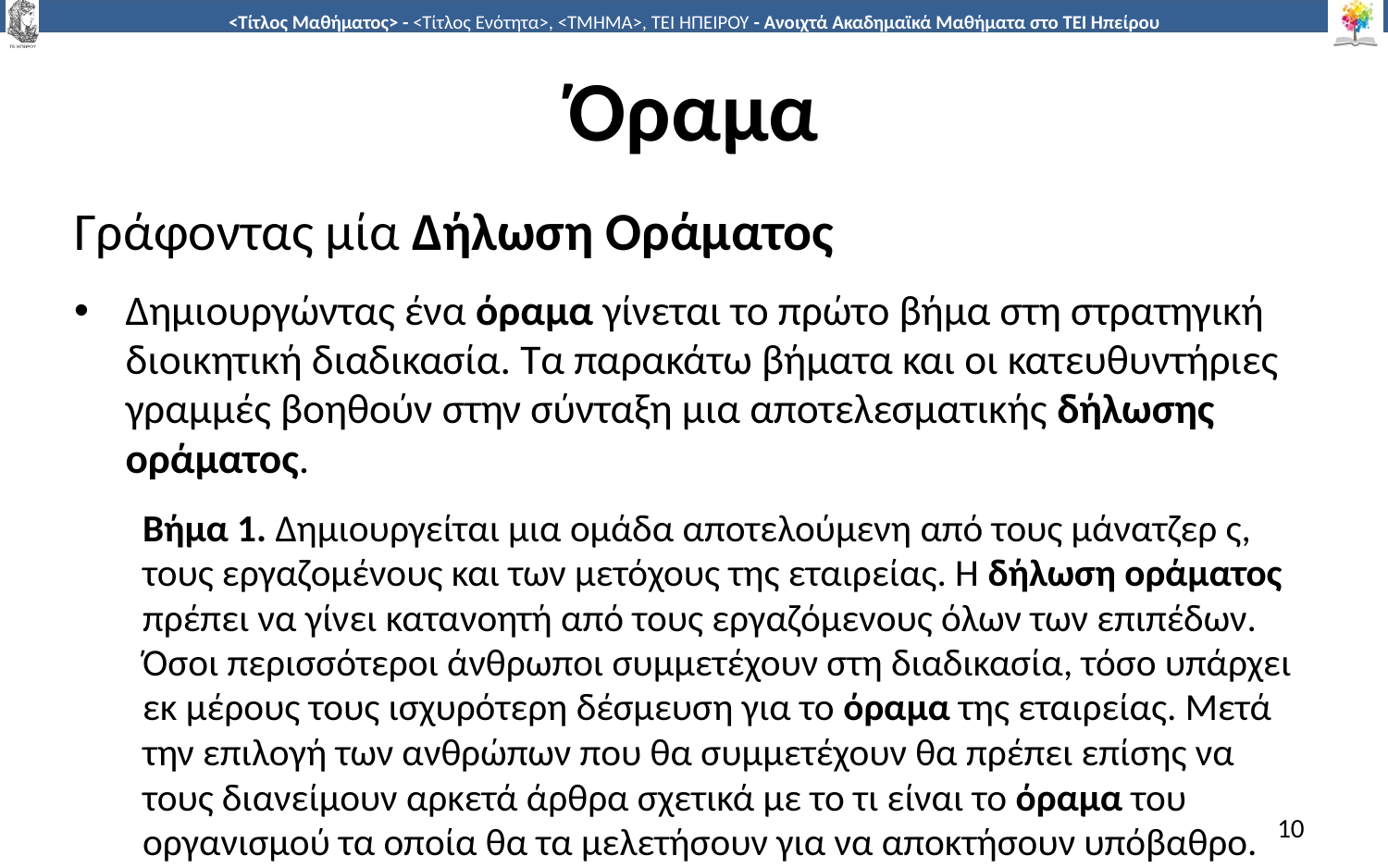

# Όραμα
Γράφοντας μία Δήλωση Οράματος
Δημιουργώντας ένα όραμα γίνεται το πρώτο βήμα στη στρατηγική διοικητική διαδικασία. Τα παρακάτω βήματα και οι κατευθυντήριες γραμμές βοηθούν στην σύνταξη μια αποτελεσματικής δήλωσης οράματος.
Βήμα 1. Δημιουργείται μια ομάδα αποτελούμενη από τους μάνατζερ ς, τους εργαζομένους και των μετόχους της εταιρείας. Η δήλωση οράματος πρέπει να γίνει κατανοητή από τους εργαζόμενους όλων των επιπέδων. Όσοι περισσότεροι άνθρωποι συμμετέχουν στη διαδικασία, τόσο υπάρχει εκ μέρους τους ισχυρότερη δέσμευση για το όραμα της εταιρείας. Μετά την επιλογή των ανθρώπων που θα συμμετέχουν θα πρέπει επίσης να τους διανείμουν αρκετά άρθρα σχετικά με το τι είναι το όραμα του οργανισμού τα οποία θα τα μελετήσουν για να αποκτήσουν υπόβαθρο.

10